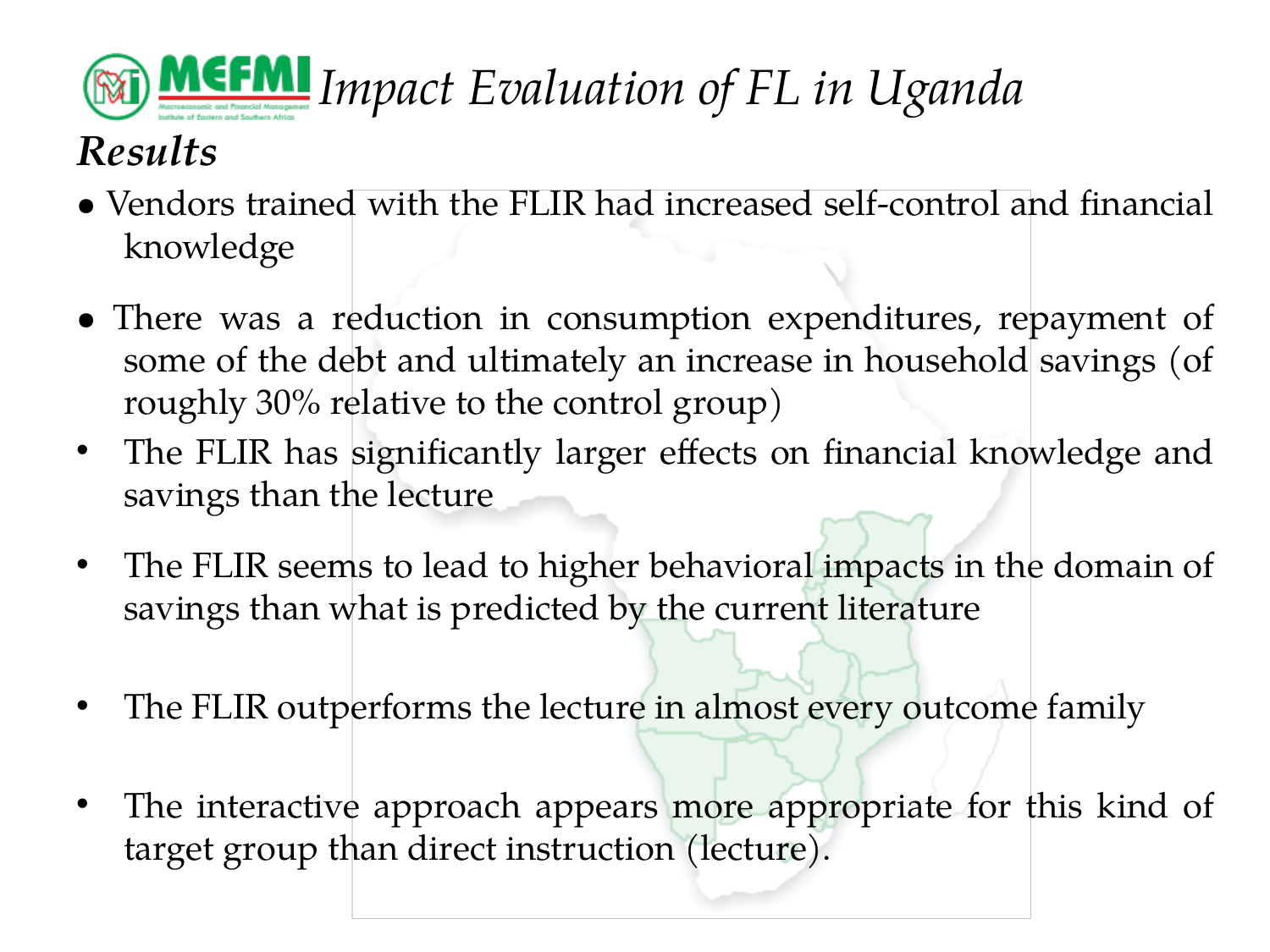

# Impact Evaluation of FL in Uganda
Results
• Vendors trained with the FLIR had increased self-control and financial knowledge

• There was a reduction in consumption expenditures, repayment of some of the debt and ultimately an increase in household savings (of roughly 30% relative to the control group)
The FLIR has significantly larger effects on financial knowledge and savings than the lecture

The FLIR seems to lead to higher behavioral impacts in the domain of savings than what is predicted by the current literature

The FLIR outperforms the lecture in almost every outcome family

The interactive approach appears more appropriate for this kind of target group than direct instruction (lecture).